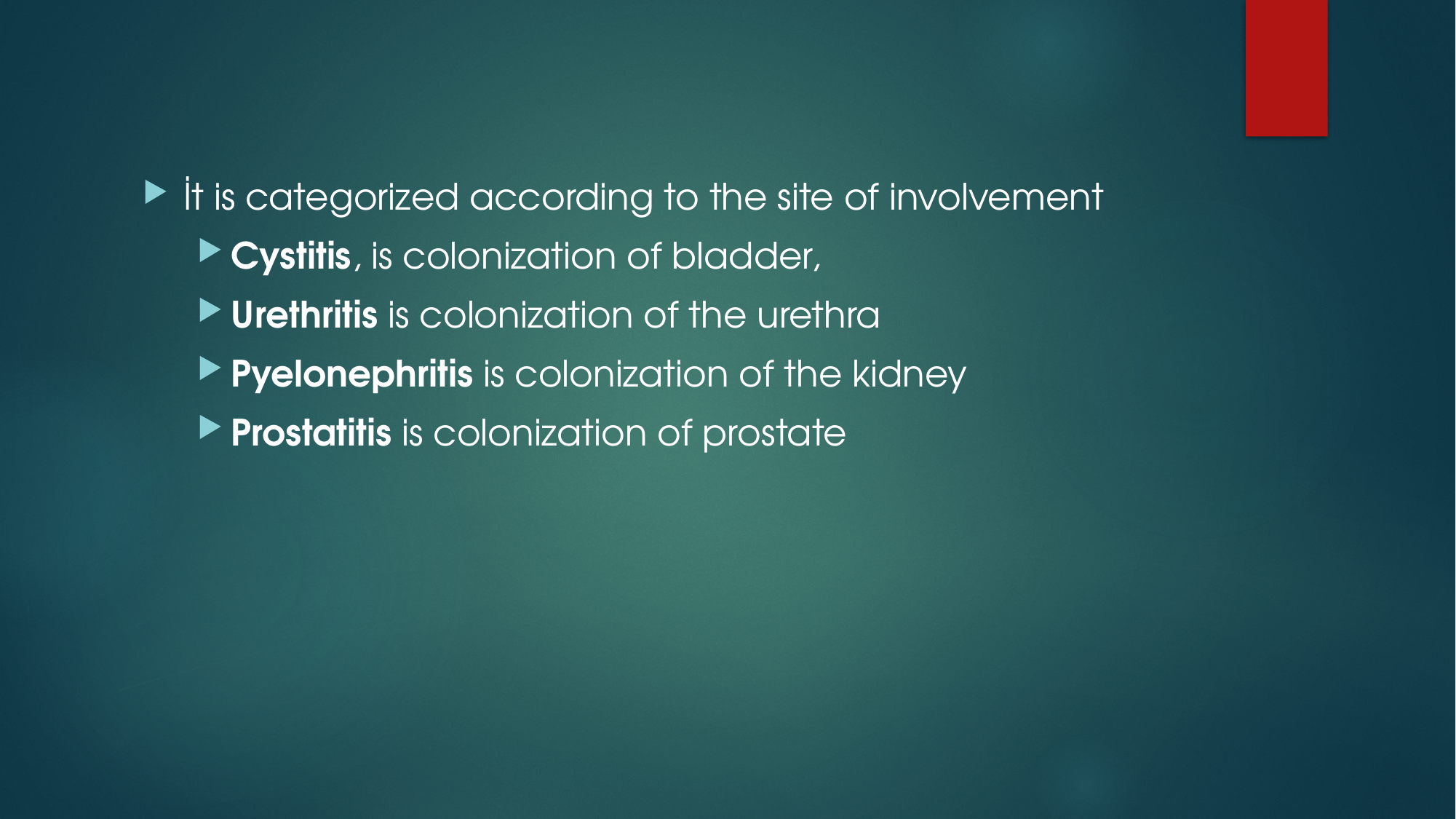

#
İt is categorized according to the site of involvement
Cystitis, is colonization of bladder,
Urethritis is colonization of the urethra
Pyelonephritis is colonization of the kidney
Prostatitis is colonization of prostate